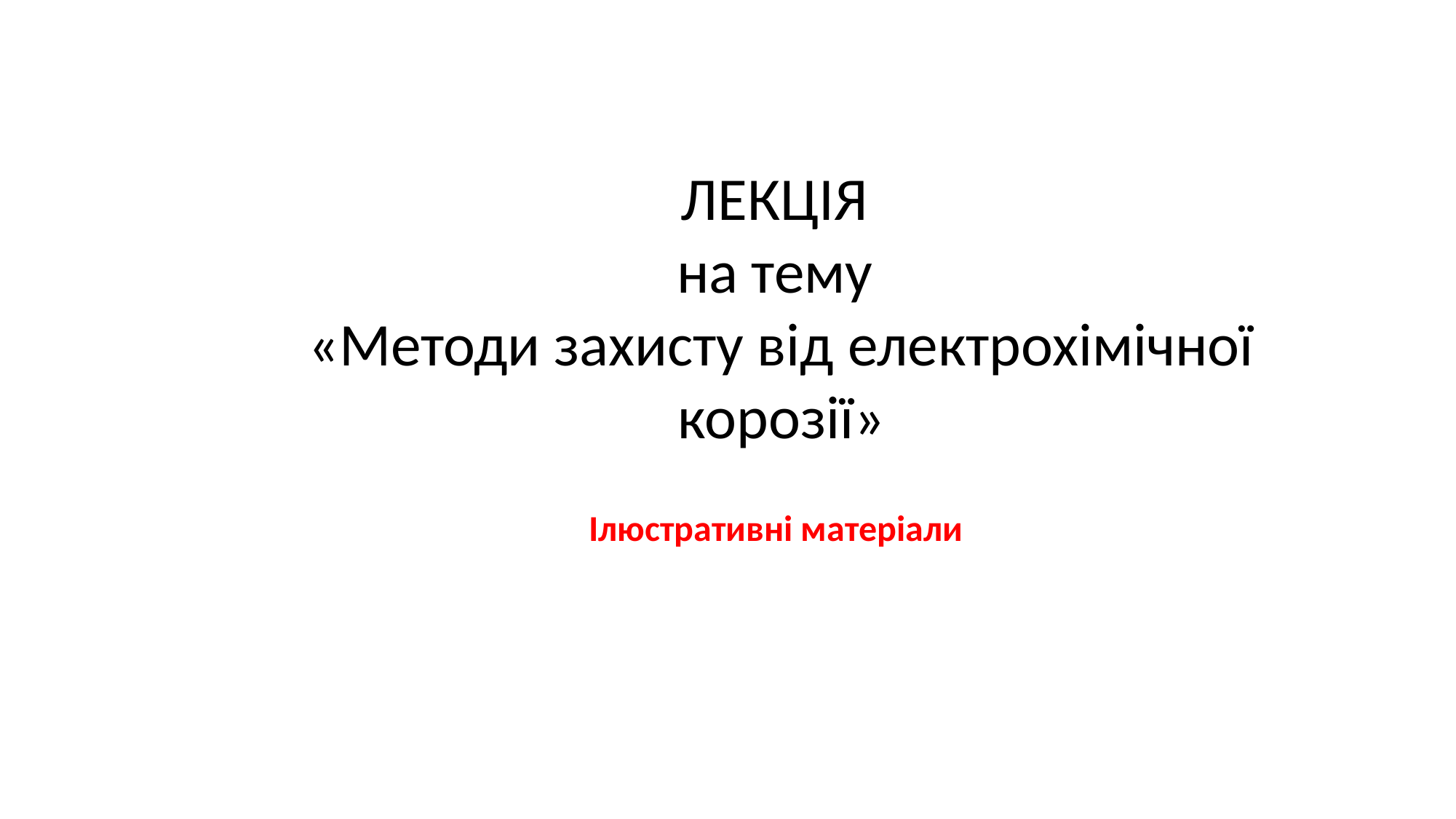

ЛЕКЦІЯ
на тему
«Методи захисту від електрохімічної корозії»
Ілюстративні матеріали